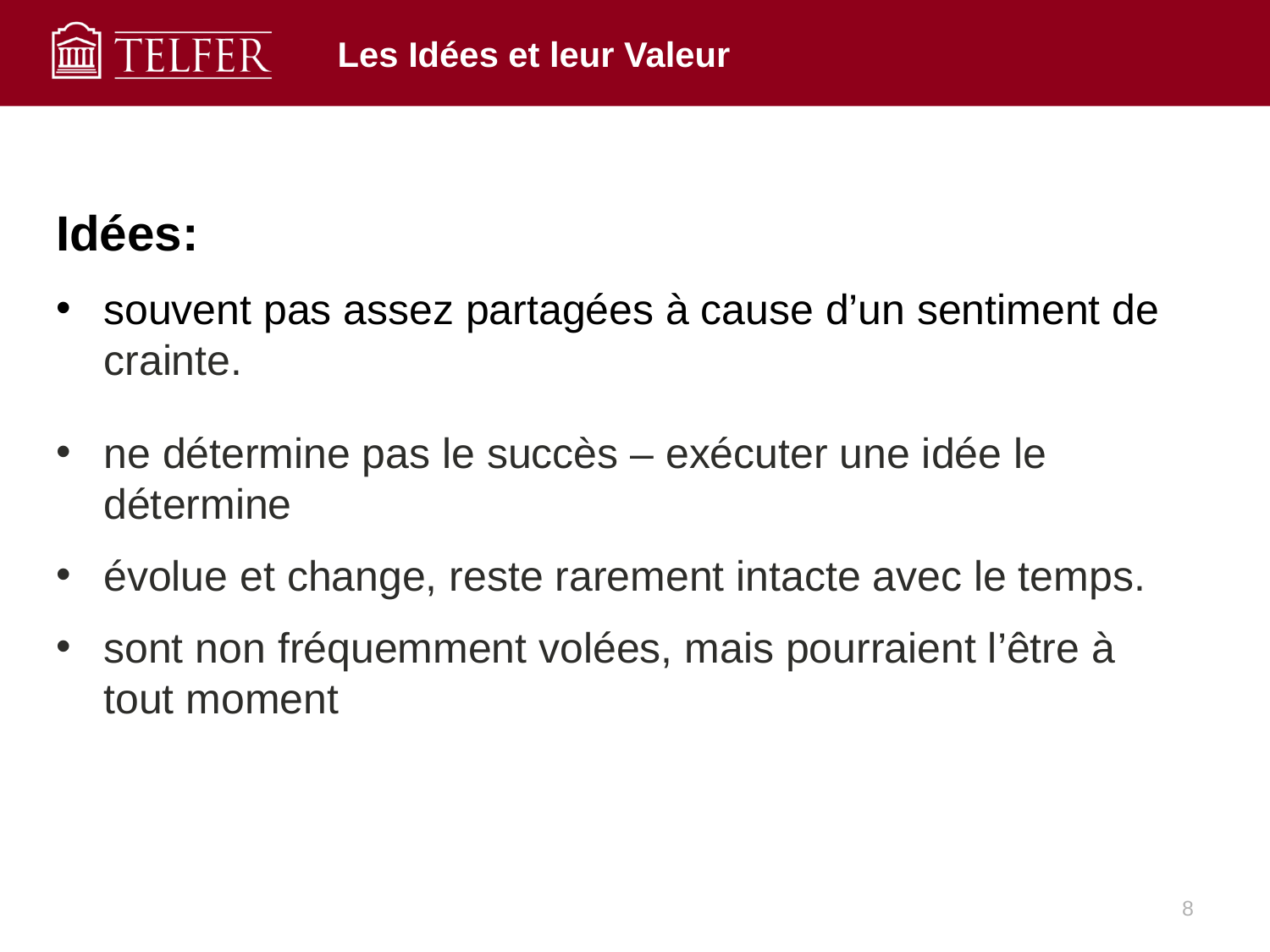

# Les Idées et leur Valeur
Idées:
souvent pas assez partagées à cause d’un sentiment de crainte.
ne détermine pas le succès – exécuter une idée le détermine
évolue et change, reste rarement intacte avec le temps.
sont non fréquemment volées, mais pourraient l’être à tout moment
8